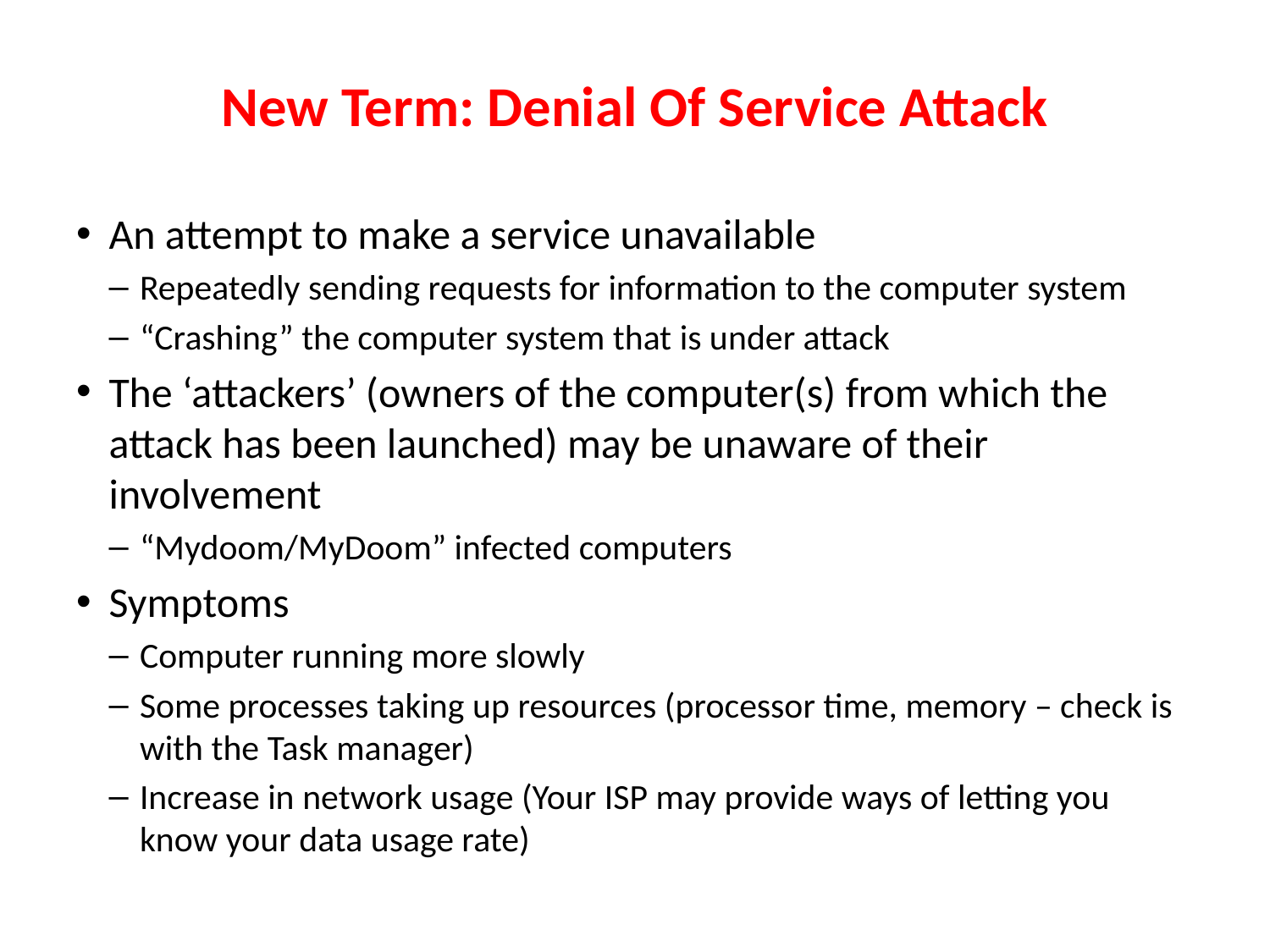

# New Term: Denial Of Service Attack
An attempt to make a service unavailable
Repeatedly sending requests for information to the computer system
“Crashing” the computer system that is under attack
The ‘attackers’ (owners of the computer(s) from which the attack has been launched) may be unaware of their involvement
“Mydoom/MyDoom” infected computers
Symptoms
Computer running more slowly
Some processes taking up resources (processor time, memory – check is with the Task manager)
Increase in network usage (Your ISP may provide ways of letting you know your data usage rate)